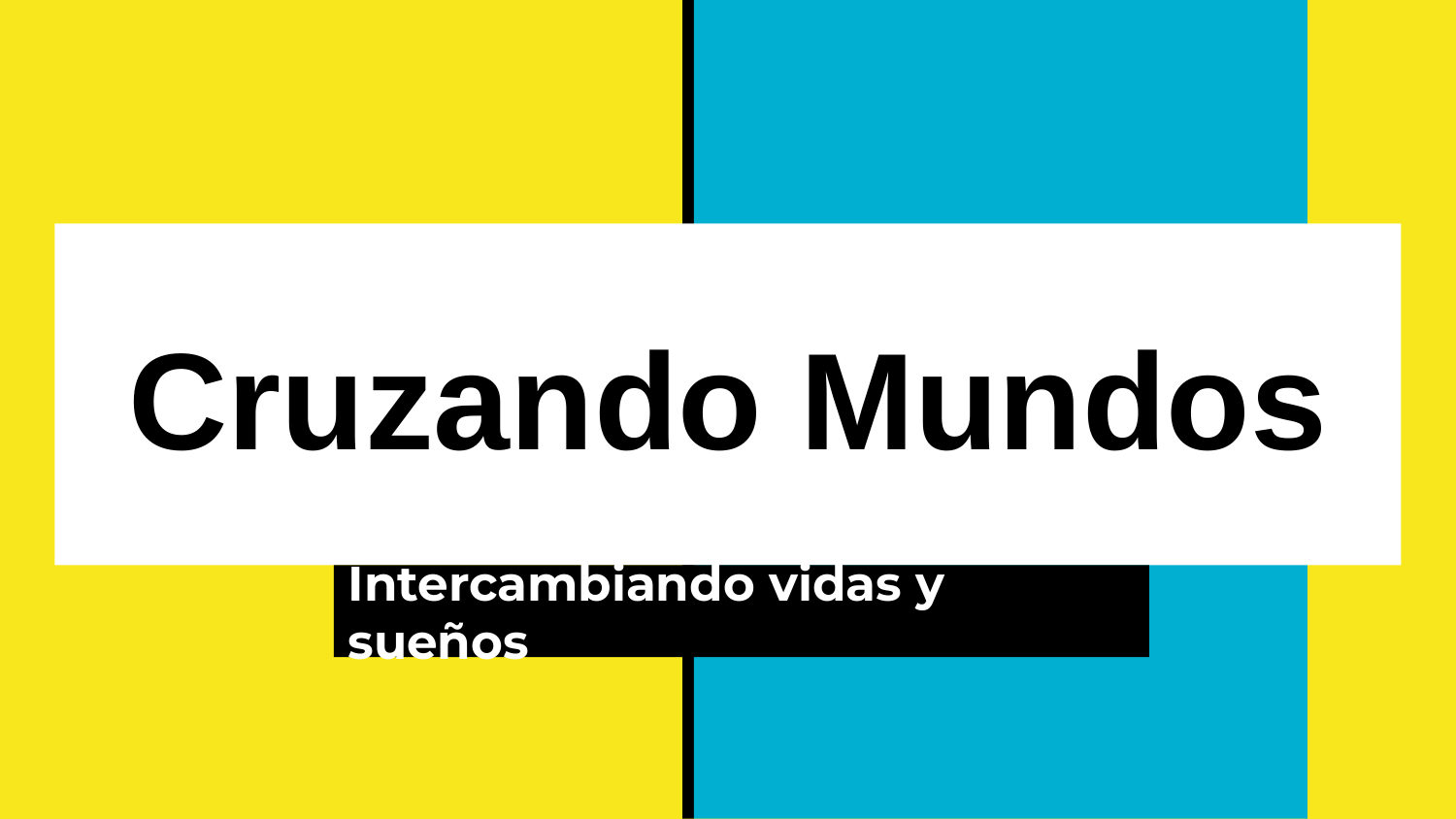

# Cruzando Mundos
Intercambiando vidas y sueños